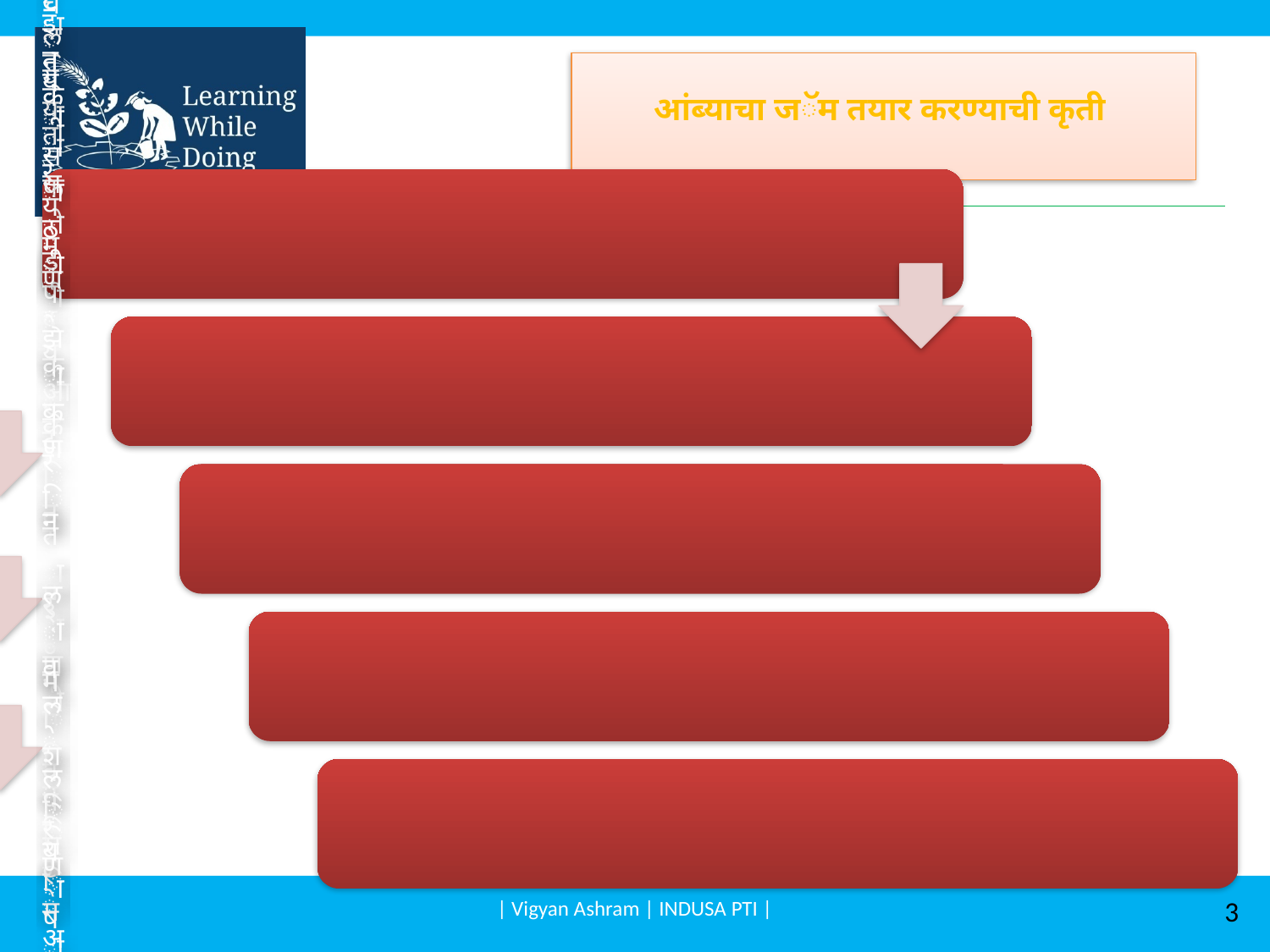

# आंब्याचा जॅम तयार करण्याची कृती

| Vigyan Ashram | INDUSA PTI |
3